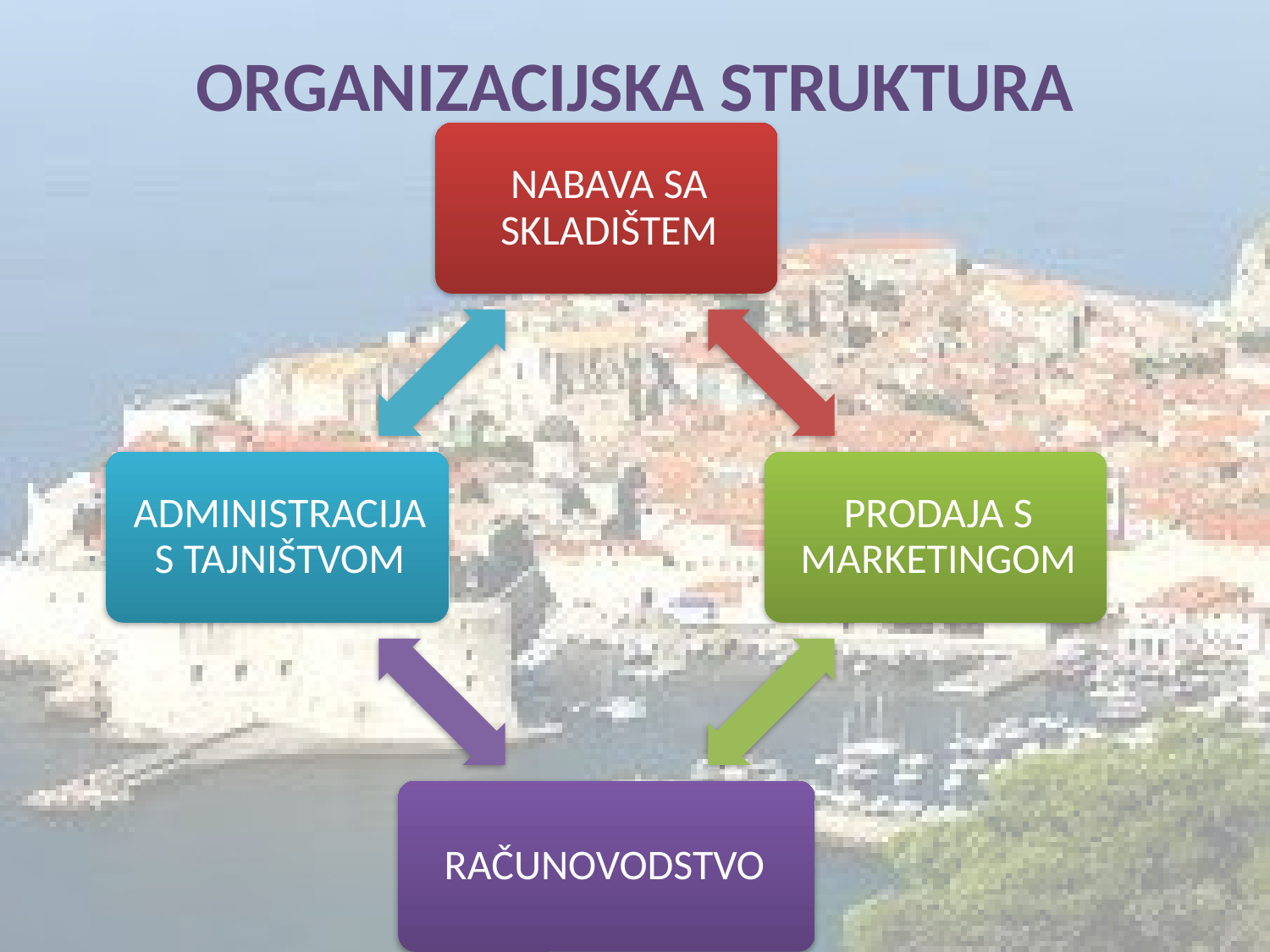

# ORGANIZACIJSKA STRUKTURA
NABAVA SA SKLADIŠTEM

PRODAJA S MARKETINGOM

RAČUNOVODSTVO

ADMINISTRACIJA S TAJNIŠTVOM